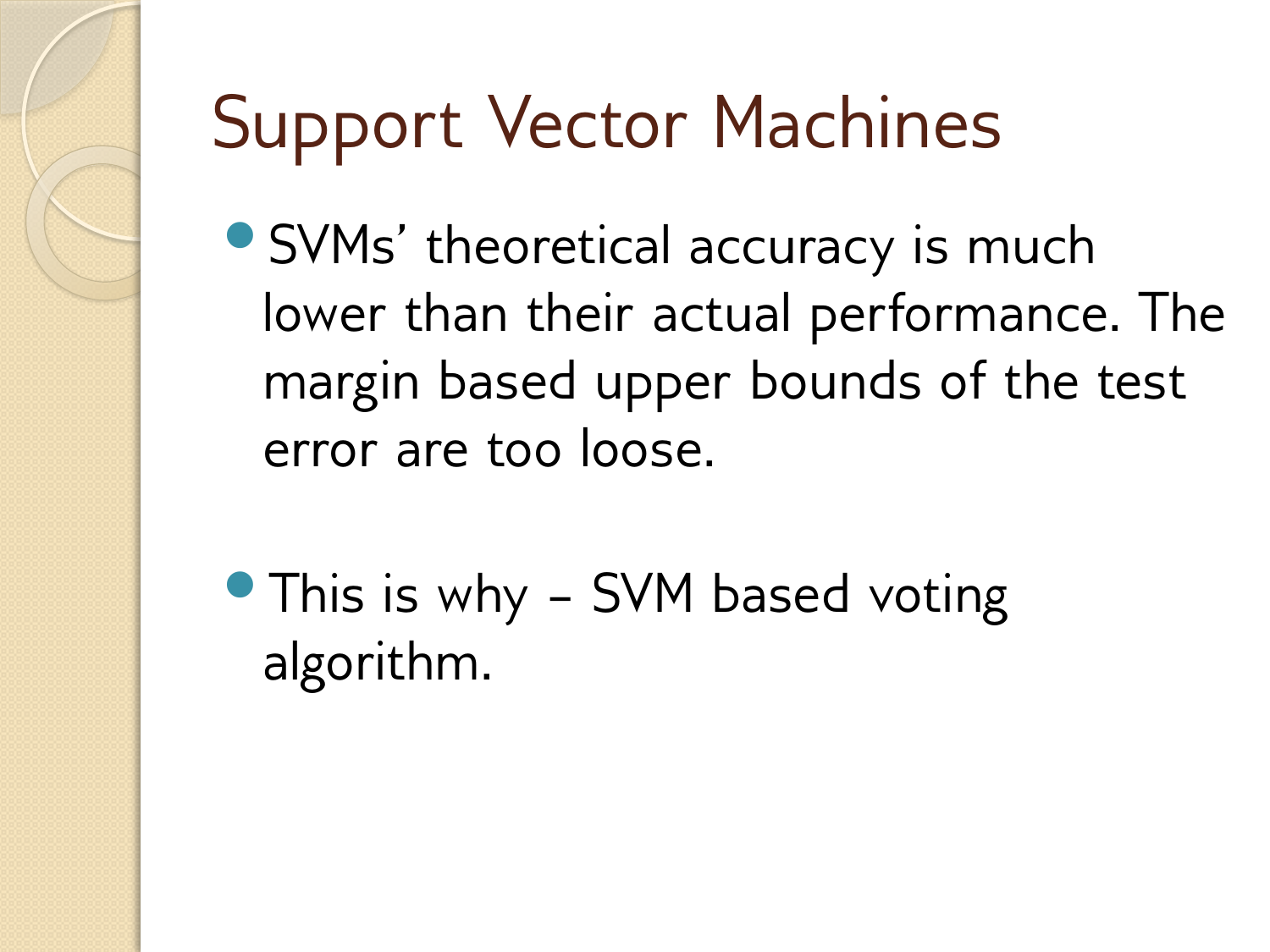

# Support Vector Machines
SVMs’ theoretical accuracy is much lower than their actual performance. The margin based upper bounds of the test error are too loose.
This is why – SVM based voting algorithm.